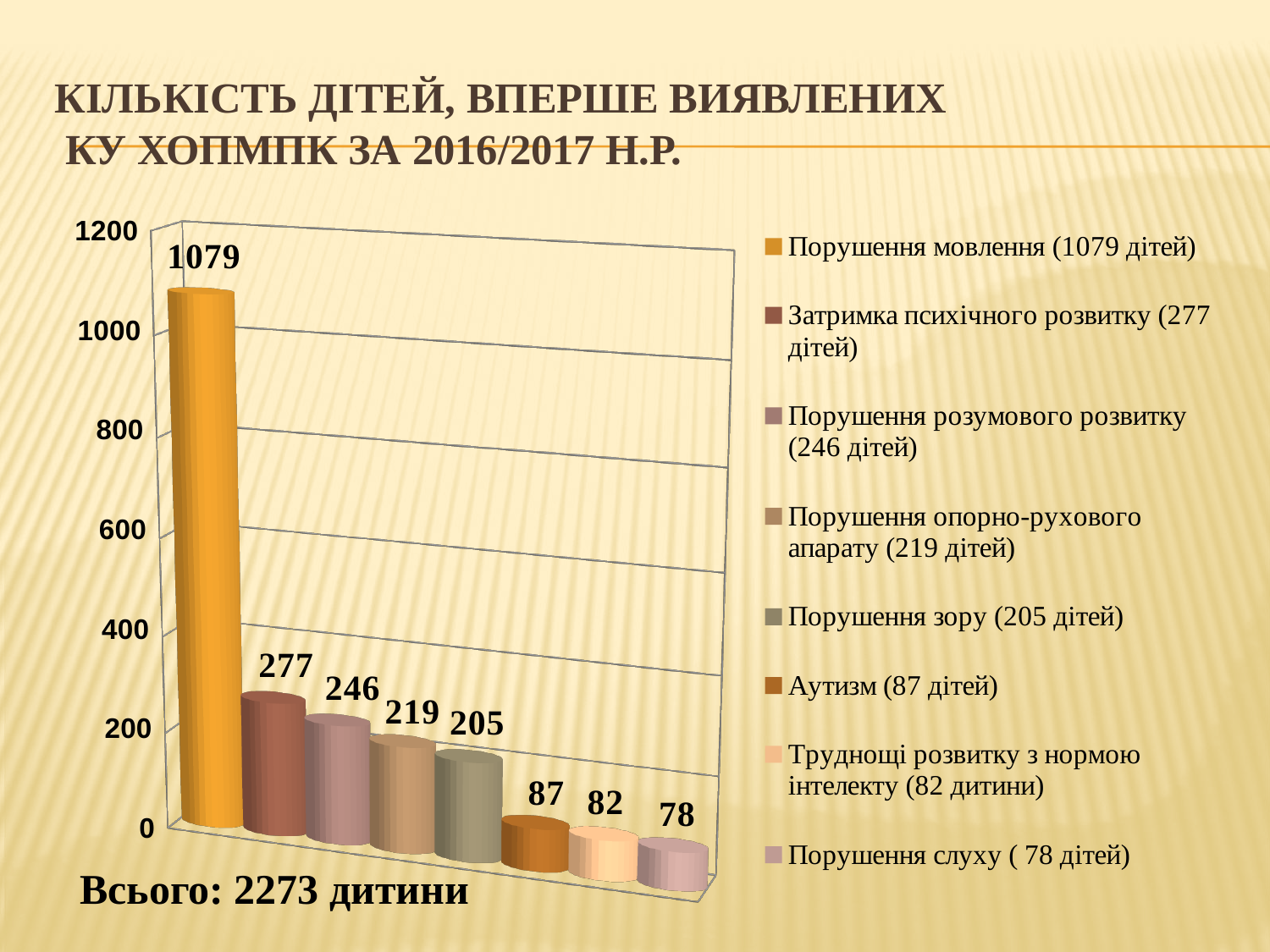

# Кількість дітей, вперше виявлених КУ ХОПМПК за 2016/2017 н.р.

[unsupported chart]

Всього: 2273 дитини